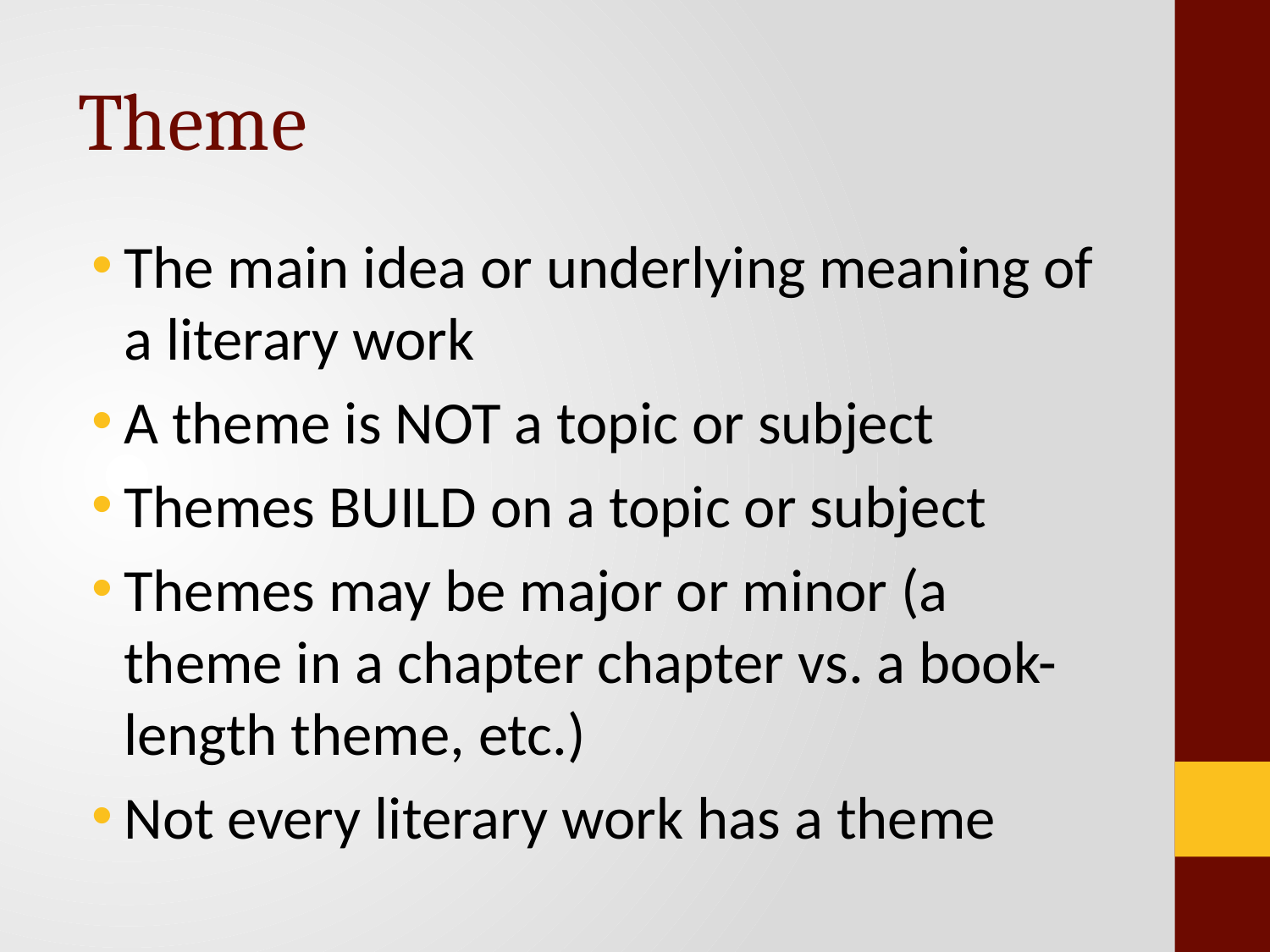

# Theme
The main idea or underlying meaning of a literary work
A theme is NOT a topic or subject
Themes BUILD on a topic or subject
Themes may be major or minor (a theme in a chapter chapter vs. a book-length theme, etc.)
Not every literary work has a theme